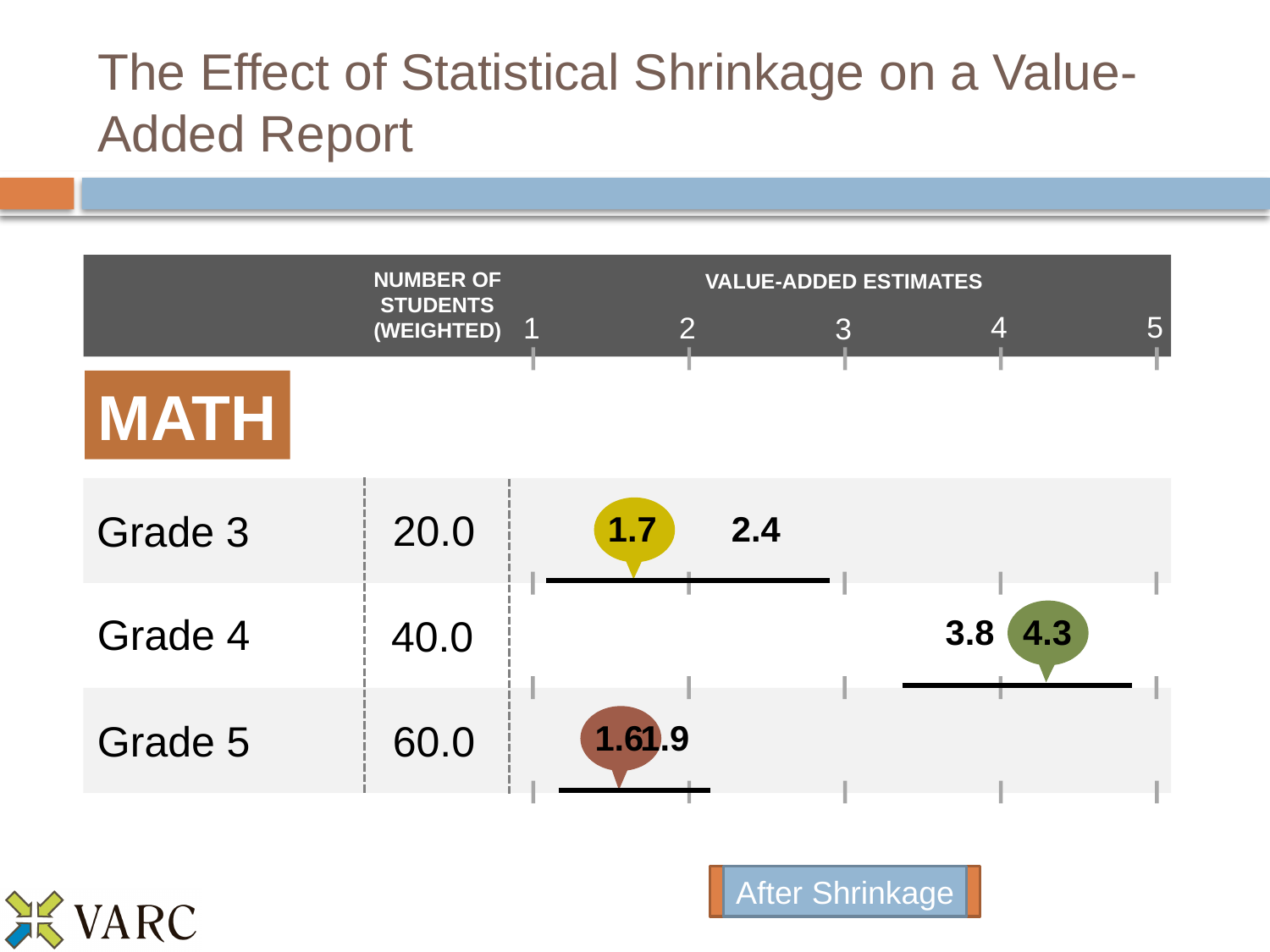

# The Effect of Statistical Shrinkage on a Value-Added Report

NUMBER OF
STUDENTS
(WEIGHTED)
VALUE-ADDED ESTIMATES
5
4
1
2
3

MATH

20.0

Grade 3
2.4
3.8
1.9
1.7
4.3
1.6

Grade 4
40.0

60.0
Grade 5
Before Shrinkage
After Shrinkage